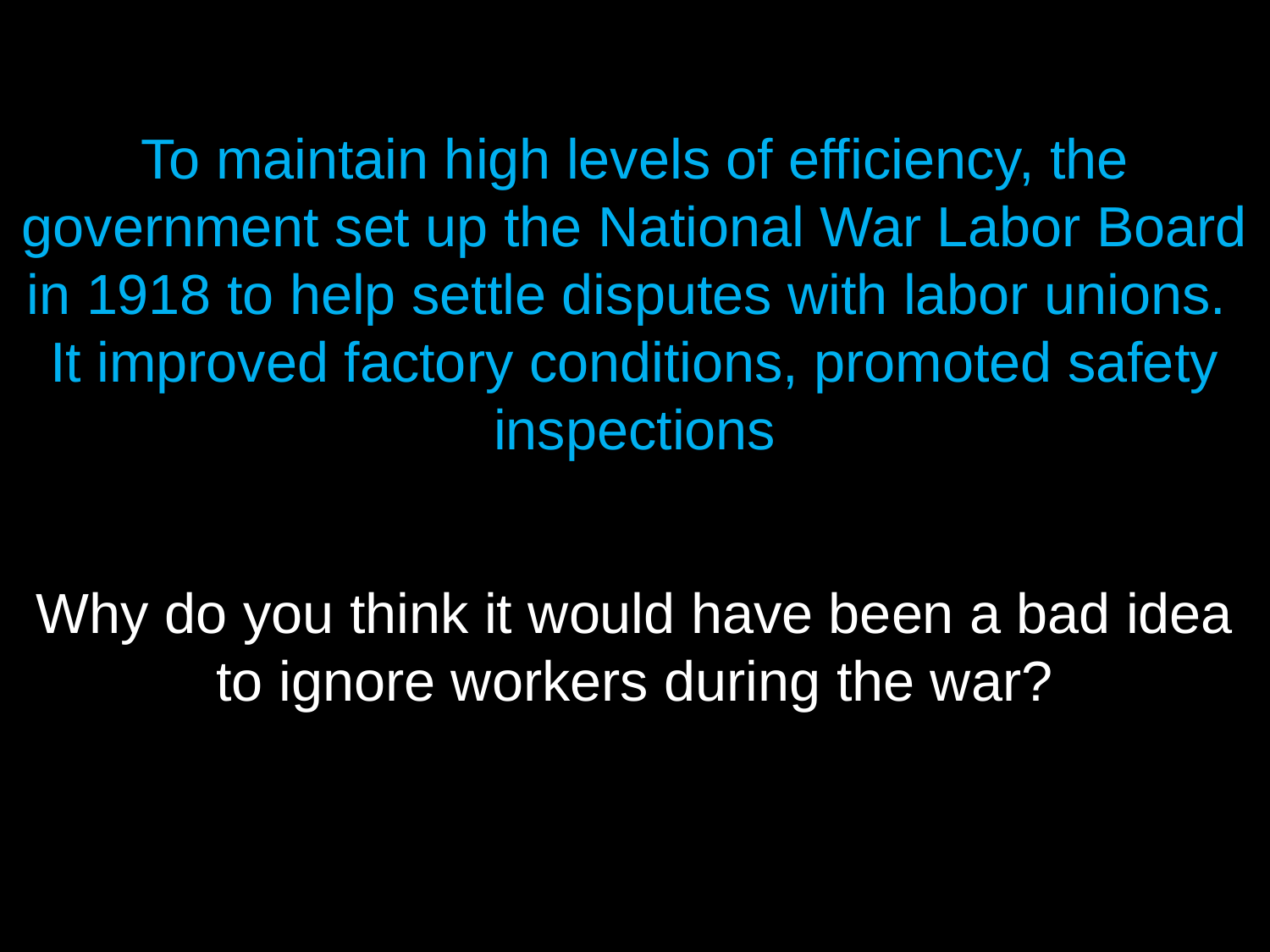

To maintain high levels of efficiency, the government set up the National War Labor Board in 1918 to help settle disputes with labor unions.  It improved factory conditions, promoted safety inspections
Why do you think it would have been a bad idea to ignore workers during the war?